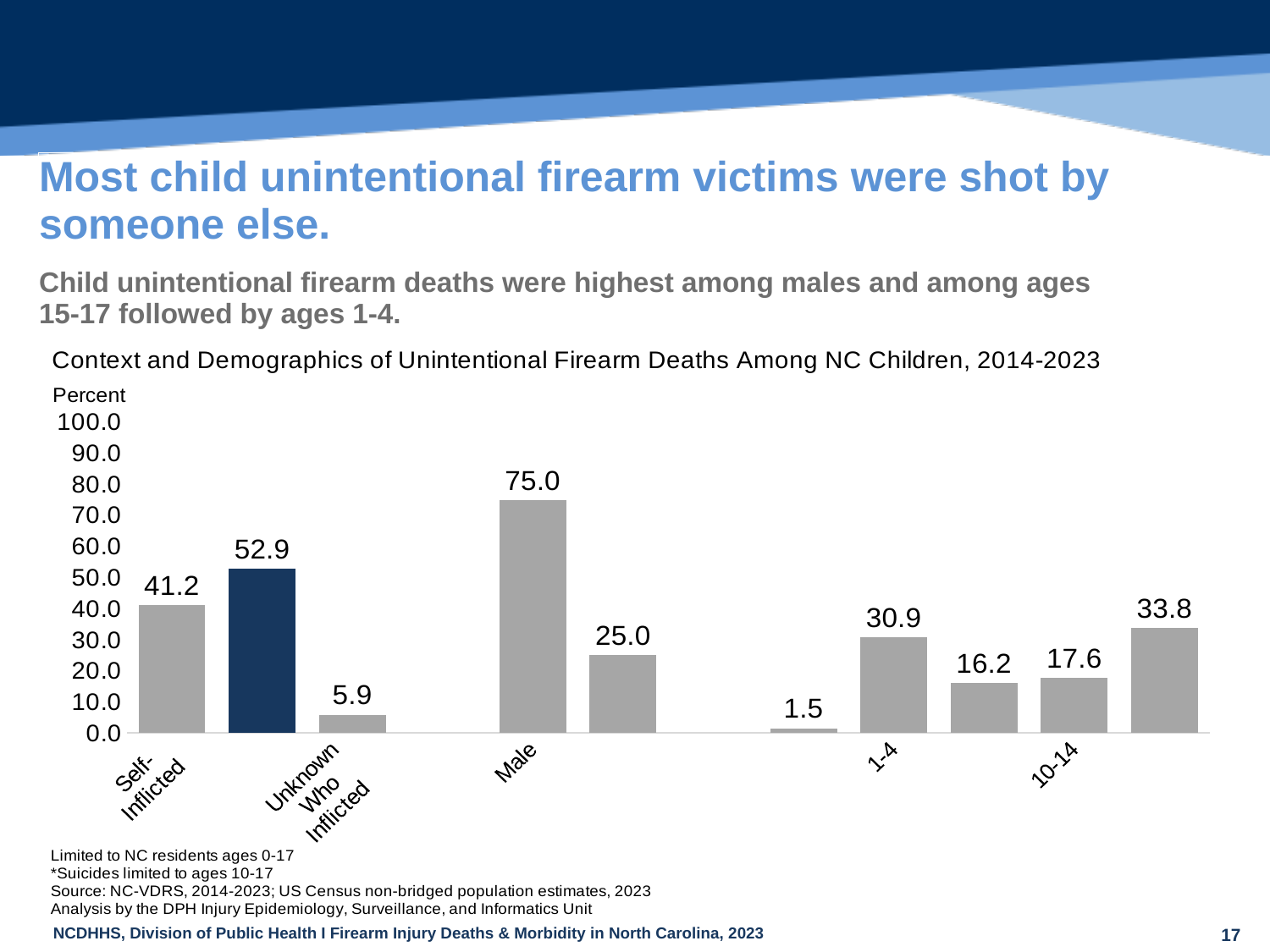

| Most child unintentional firearm victims were shot by someone else. |
| --- |
| Child unintentional firearm deaths were highest among males and among ages 15-17 followed by ages 1-4. |
| --- |

### Chart

| Category |  |
|---|---|
| Self-
Inflicted | 41.17647058823529 |
| Inflicted by
Another
Person | 52.94117647058824 |
| Unknown
Who
Inflicted | 5.88235294117647 |
|  | None |
| Male | 75.0 |
| Female | 25.0 |
|  | None |
| <1 | 1.4705882352941178 |
| 1-4 | 30.88235294117647 |
| 5-9 | 16.176470588235297 |
| 10-14 | 17.647058823529413 |
| 15-17 | 33.82352941176471 |
17